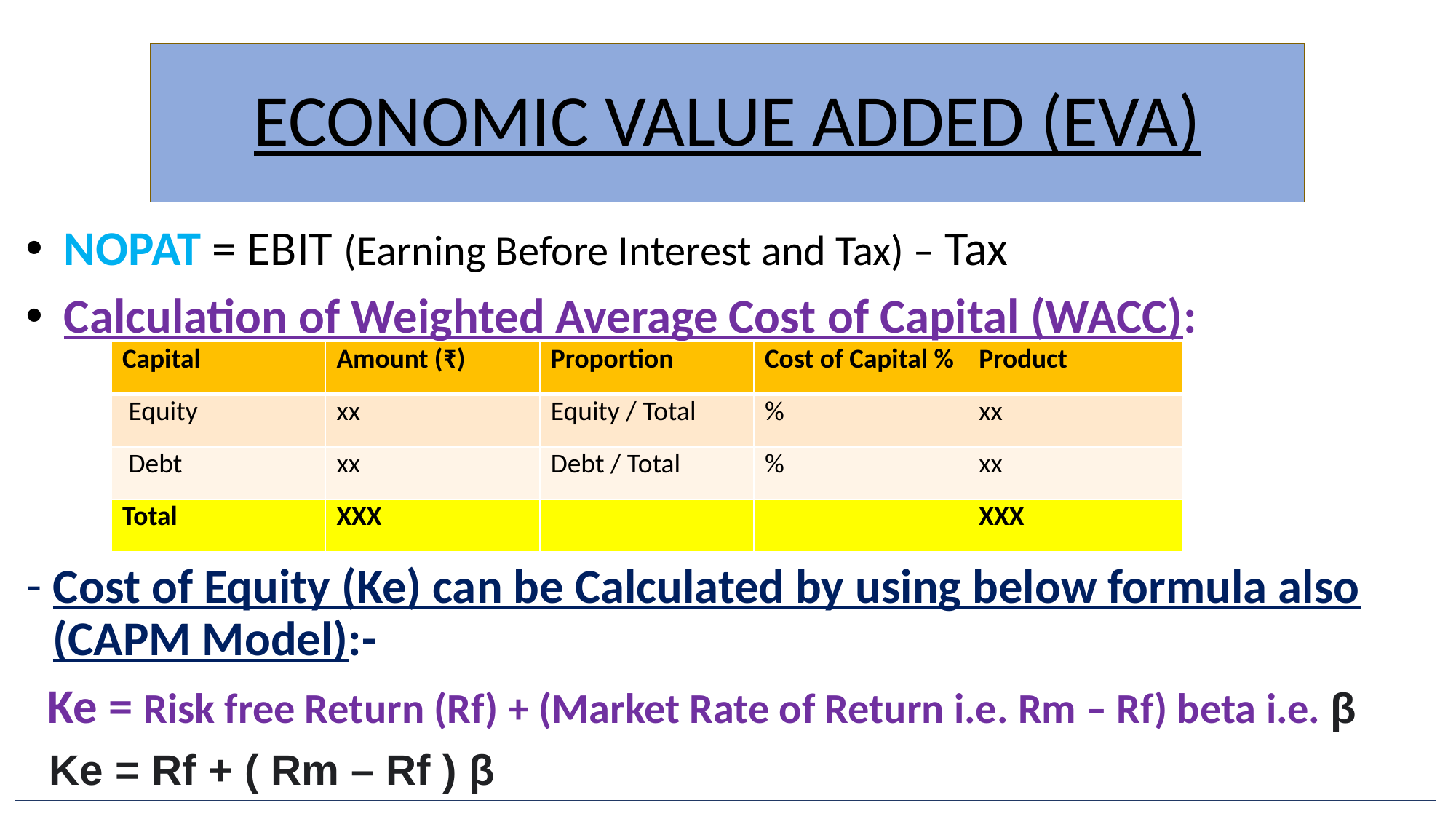

# ECONOMIC VALUE ADDED (EVA)
 NOPAT = EBIT (Earning Before Interest and Tax) – Tax
 Calculation of Weighted Average Cost of Capital (WACC):

Cost of Equity (Ke) can be Calculated by using below formula also (CAPM Model):-
  Ke = Risk free Return (Rf) + (Market Rate of Return i.e. Rm – Rf) beta i.e. β
  Ke = Rf + ( Rm – Rf ) β

| Capital | Amount (₹) | Proportion | Cost of Capital % | Product |
| --- | --- | --- | --- | --- |
| Equity | xx | Equity / Total | % | xx |
| Debt | xx | Debt / Total | % | xx |
| Total | XXX |  |  | XXX |